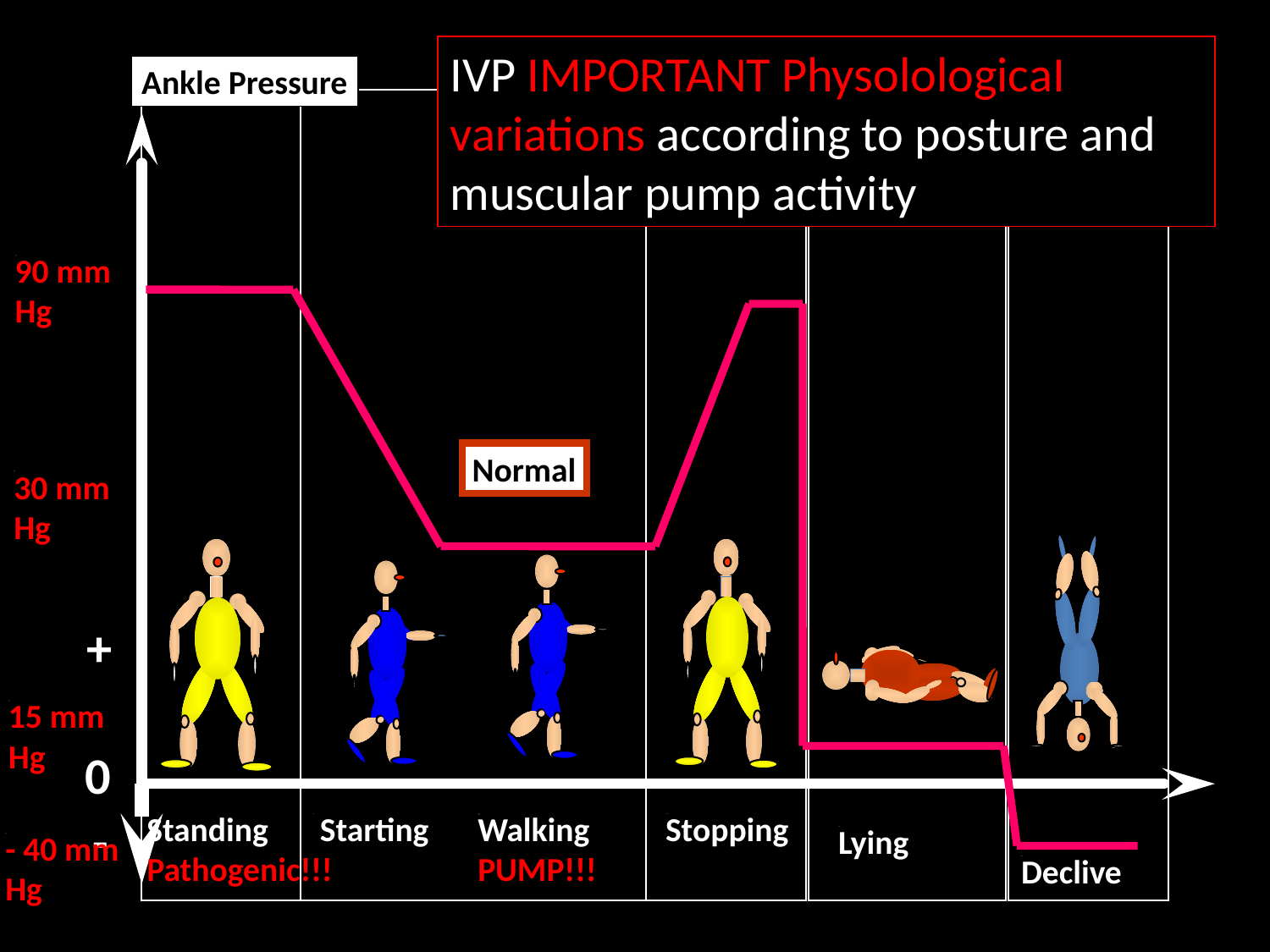

IVP IMPORTANT PhysolologicaI  variations according to posture and muscular pump activity
Ankle Pressure

90 mm Hg

Normal
30 mm Hg

+

15 mm Hg
0

Standing  Pathogenic!!!
 Starting

Walking
PUMP!!!
Stopping

-
Lying
- 40 mm Hg

Declive